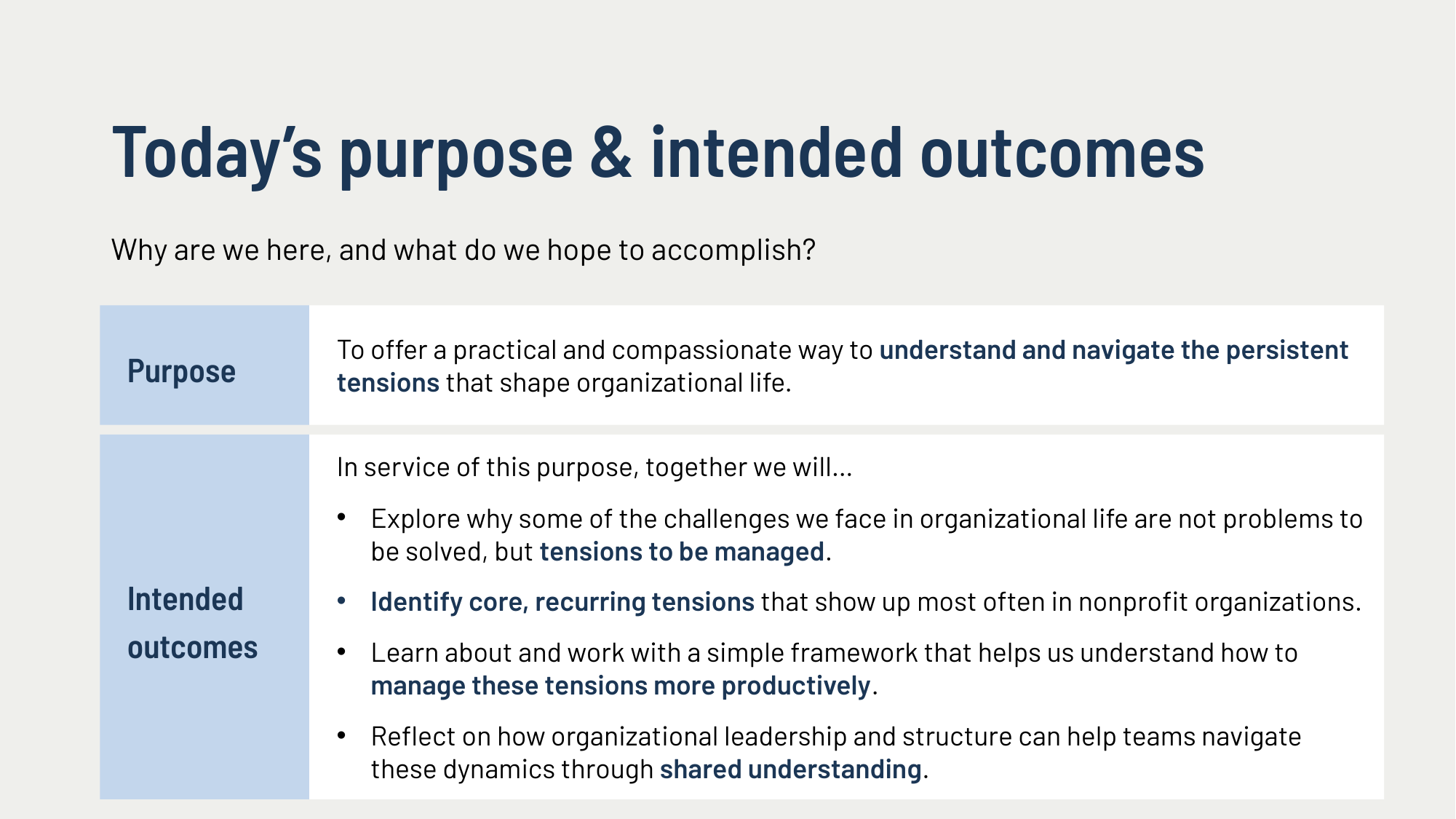

Today’s purpose & intended outcomes
Why are we here, and what do we hope to accomplish?
Purpose
To offer a practical and compassionate way to understand and navigate the persistent tensions that shape organizational life.
Intended outcomes
In service of this purpose, together we will…
Explore why some of the challenges we face in organizational life are not problems to be solved, but tensions to be managed.
Identify core, recurring tensions that show up most often in nonprofit organizations.
Learn about and work with a simple framework that helps us understand how to manage these tensions more productively.
Reflect on how organizational leadership and structure can help teams navigate these dynamics through shared understanding.